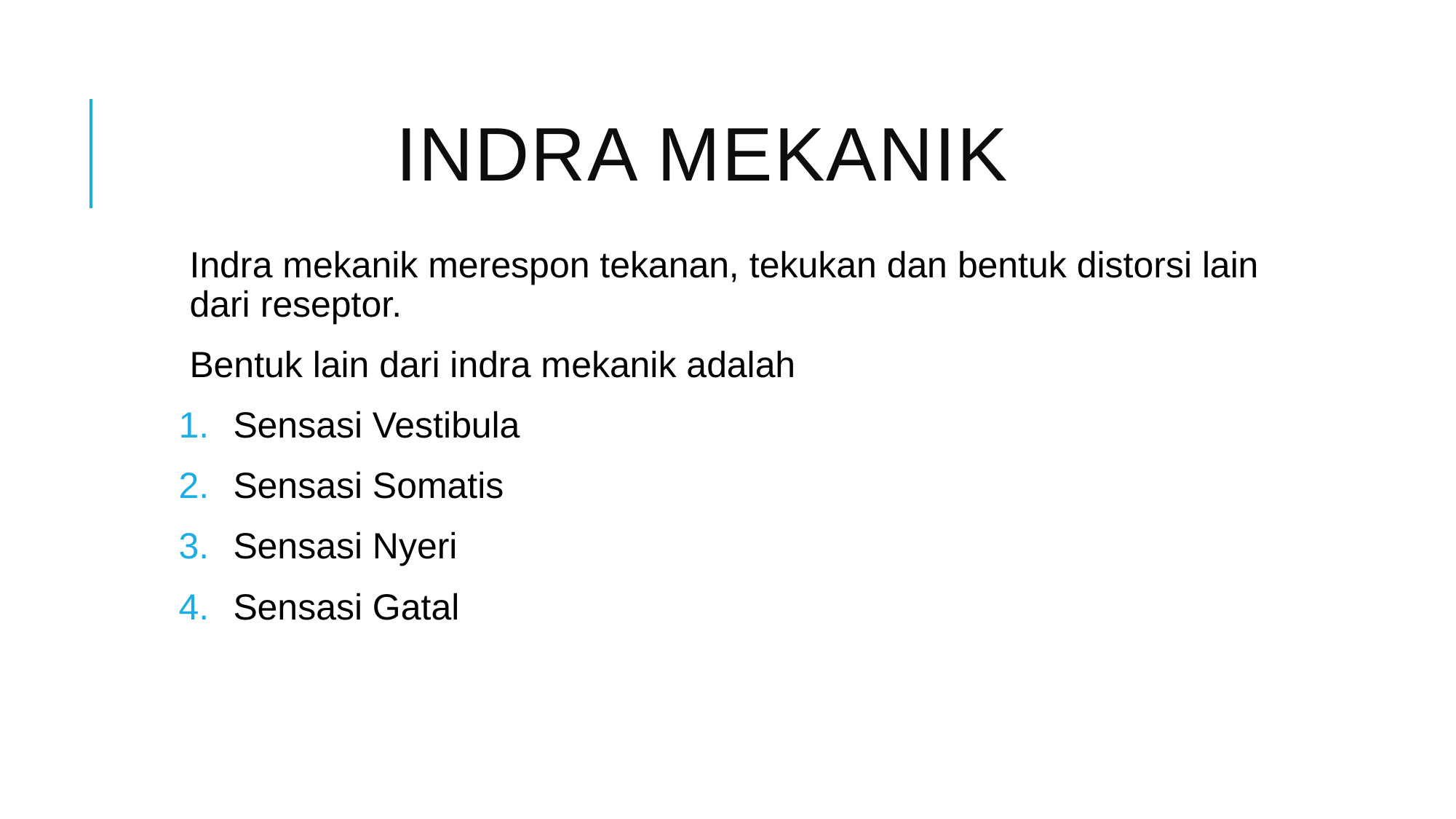

# Indra mekanik
Indra mekanik merespon tekanan, tekukan dan bentuk distorsi lain dari reseptor.
Bentuk lain dari indra mekanik adalah
Sensasi Vestibula
Sensasi Somatis
Sensasi Nyeri
Sensasi Gatal